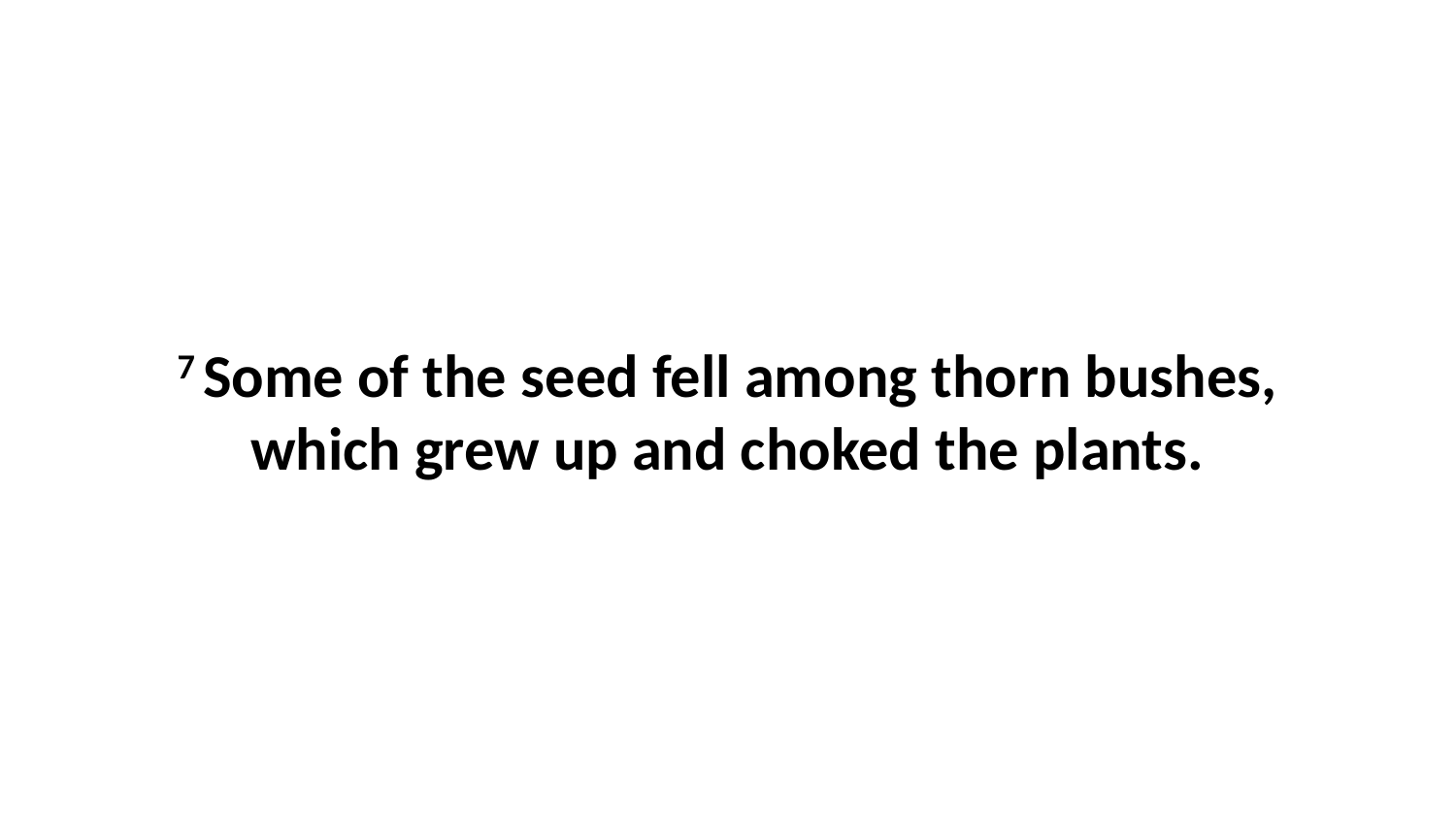

7 Some of the seed fell among thorn bushes, which grew up and choked the plants.